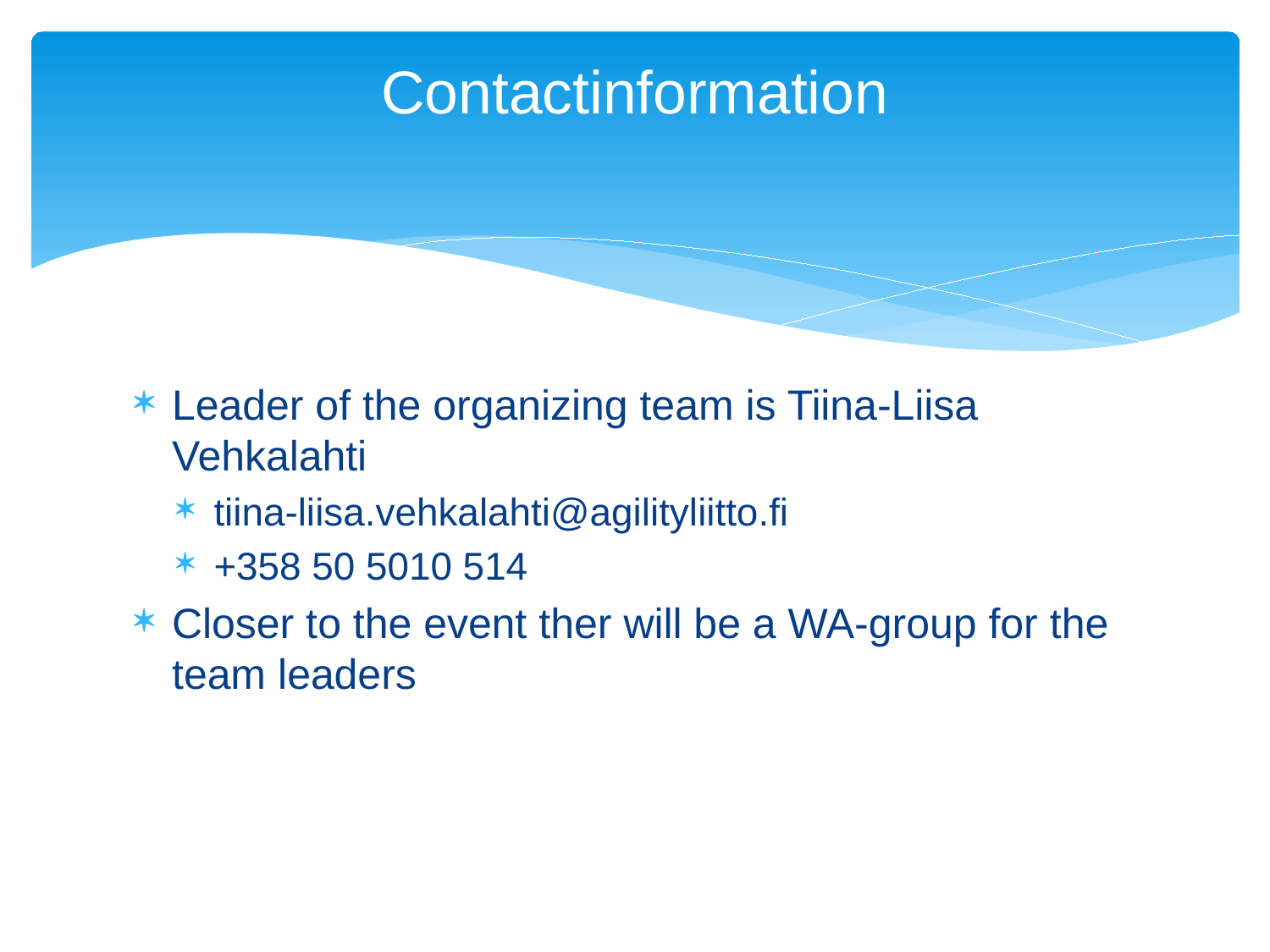

# Contactinformation
Leader of the organizing team is Tiina-Liisa Vehkalahti
tiina-liisa.vehkalahti@agilityliitto.fi
+358 50 5010 514
Closer to the event ther will be a WA-group for the team leaders